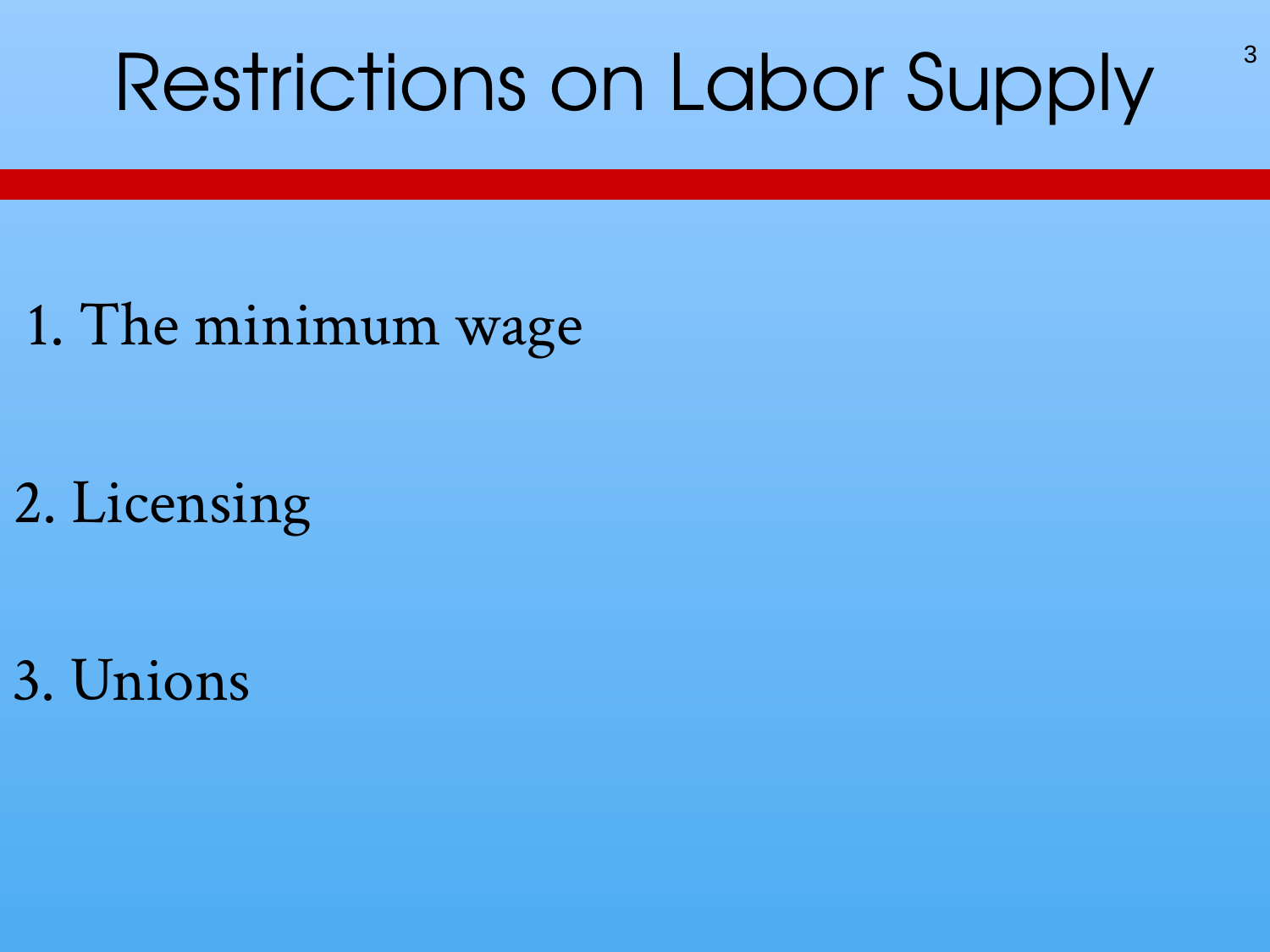

# Restrictions on Labor Supply
3
 1. The minimum wage

2. Licensing

3. Unions